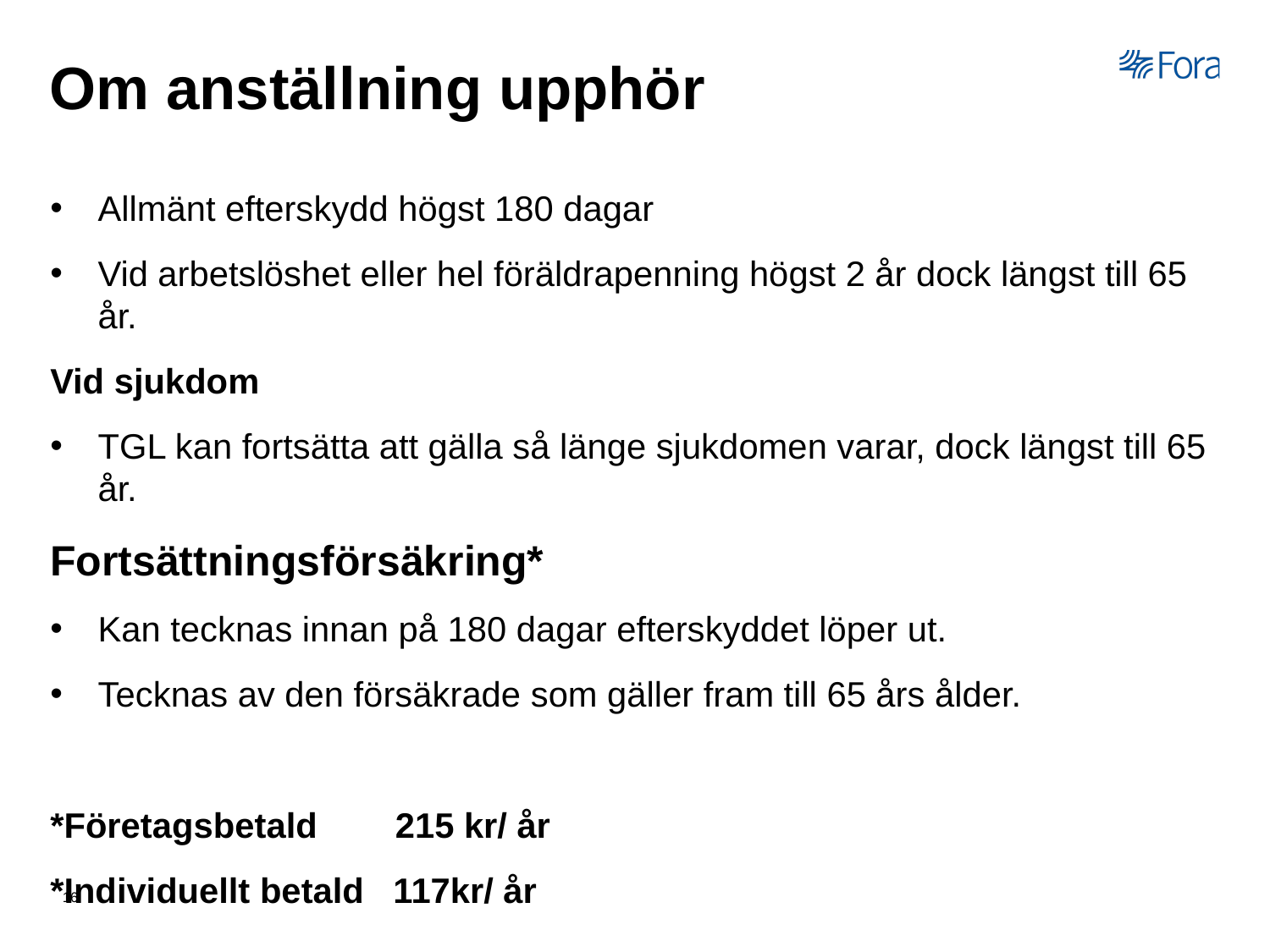

# Om anställning upphör
Allmänt efterskydd högst 180 dagar
Vid arbetslöshet eller hel föräldrapenning högst 2 år dock längst till 65 år.
Vid sjukdom
TGL kan fortsätta att gälla så länge sjukdomen varar, dock längst till 65 år.
Fortsättningsförsäkring*
Kan tecknas innan på 180 dagar efterskyddet löper ut.
Tecknas av den försäkrade som gäller fram till 65 års ålder.

*Företagsbetald        215 kr/ år
*Individuellt betald   117kr/ år